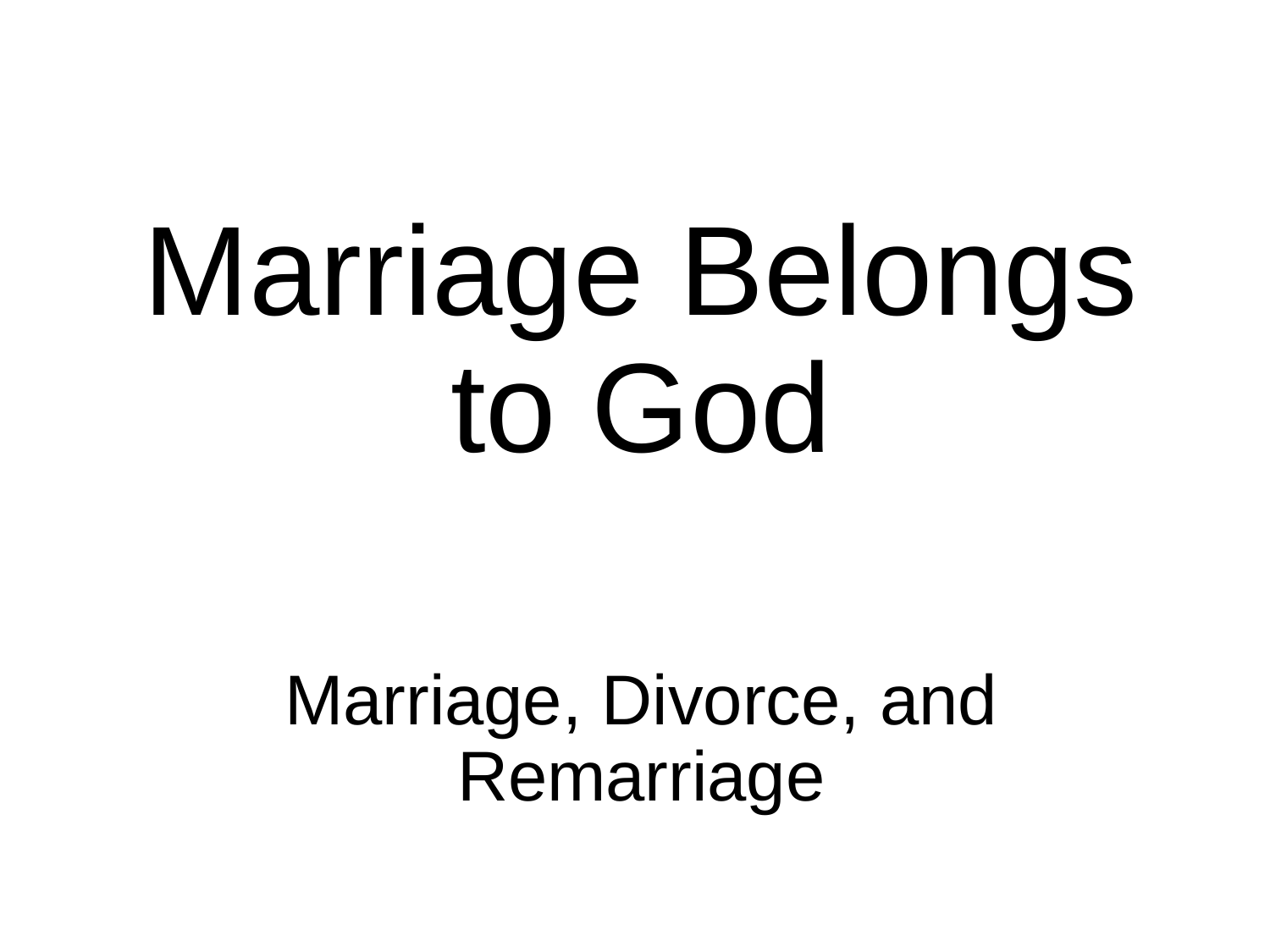

# Marriage Belongs to God
Marriage, Divorce, and Remarriage